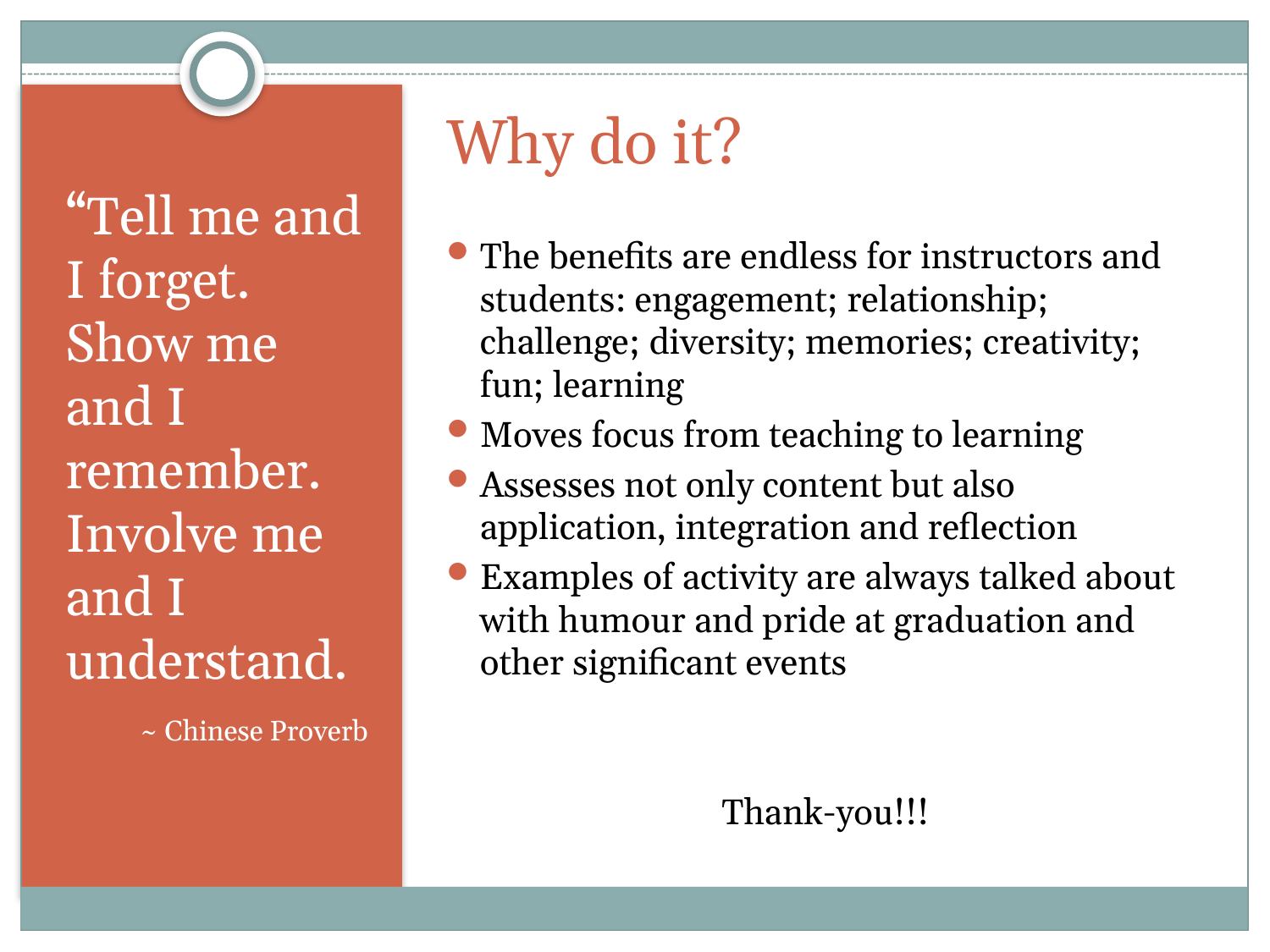

Why do it?

The benefits are endless for instructors and students: engagement; relationship; challenge; diversity; memories; creativity; fun; learning
Moves focus from teaching to learning
Assesses not only content but also application, integration and reflection
Examples of activity are always talked about with humour and pride at graduation and other significant events

Thank-you!!!
“Tell me and I forget. Show me and I remember. Involve me and I understand.
~ Chinese Proverb